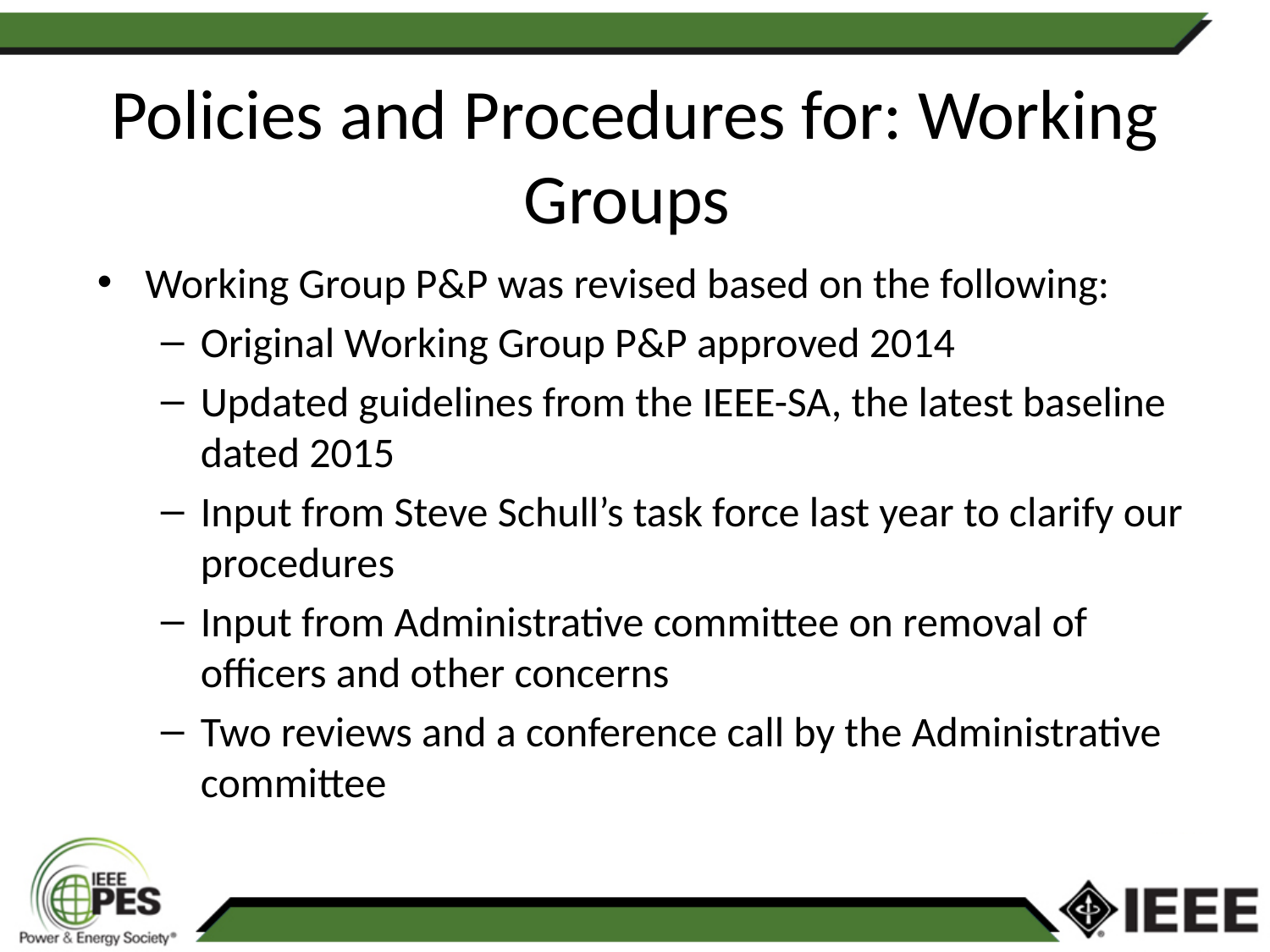

# Policies and Procedures for: Working Groups

Working Group P&P was revised based on the following:
Original Working Group P&P approved 2014
Updated guidelines from the IEEE-SA, the latest baseline dated 2015
Input from Steve Schull’s task force last year to clarify our procedures
Input from Administrative committee on removal of officers and other concerns
Two reviews and a conference call by the Administrative committee